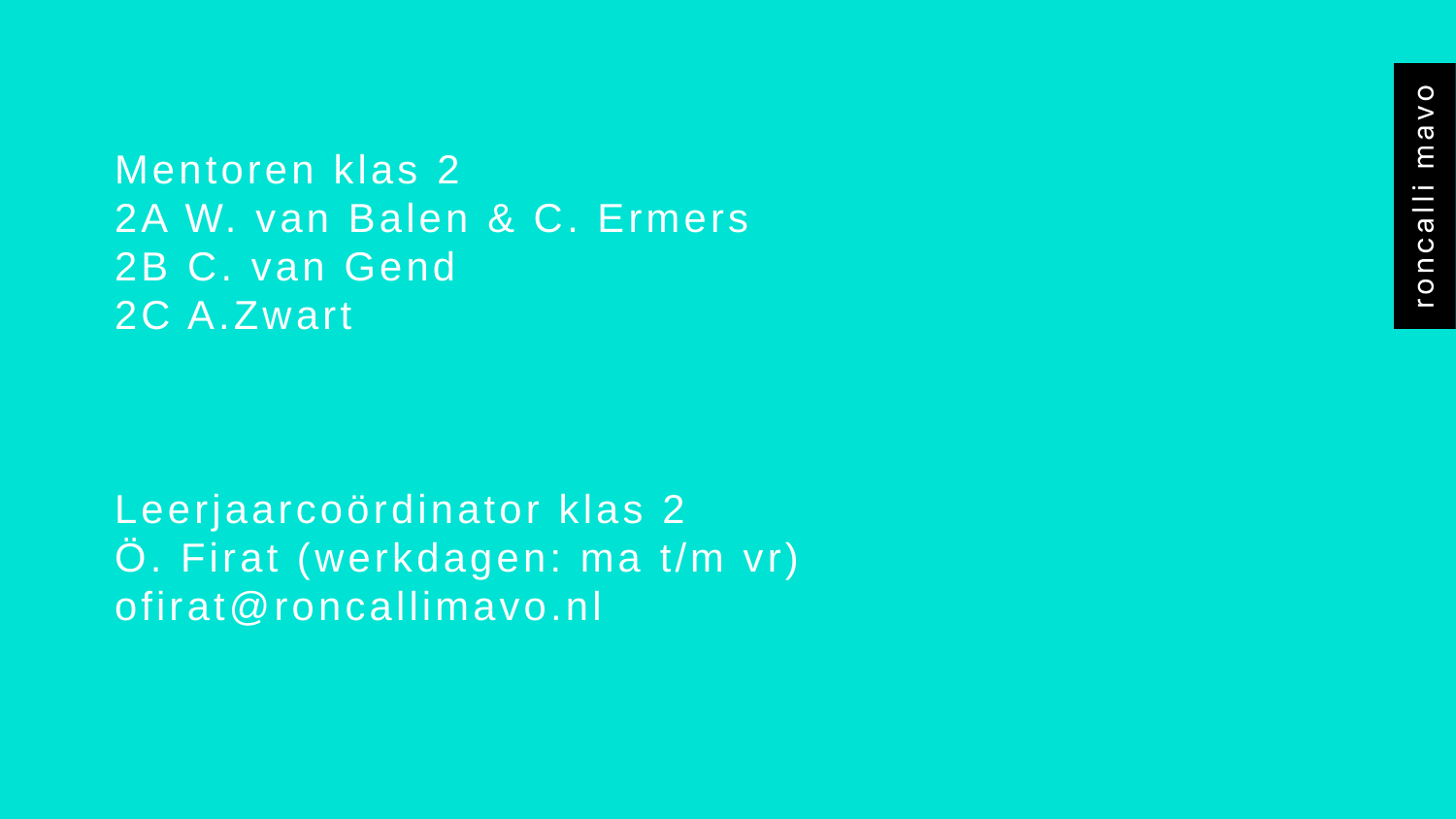

# Mentoren klas 2 2A W. van Balen & C. Ermers 2B C. van Gend 2C A.Zwart Leerjaarcoördinator klas 2 Ö. Firat (werkdagen: ma t/m vr) ofirat@roncallimavo.nl